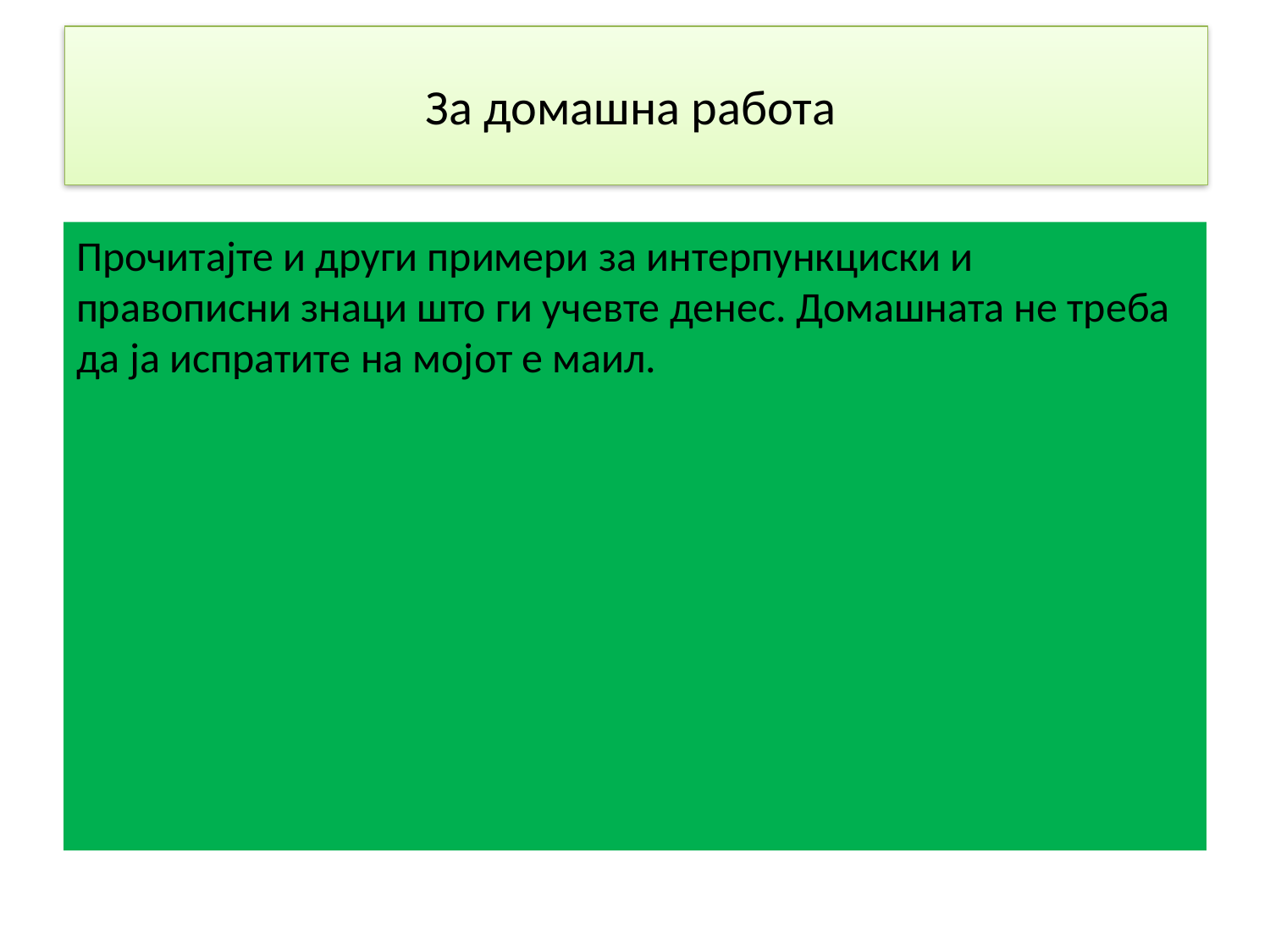

# За домашна работа
Прочитајте и други примери за интерпункциски и правописни знаци што ги учевте денес. Домашната не треба да ја испратите на мојот е маил.